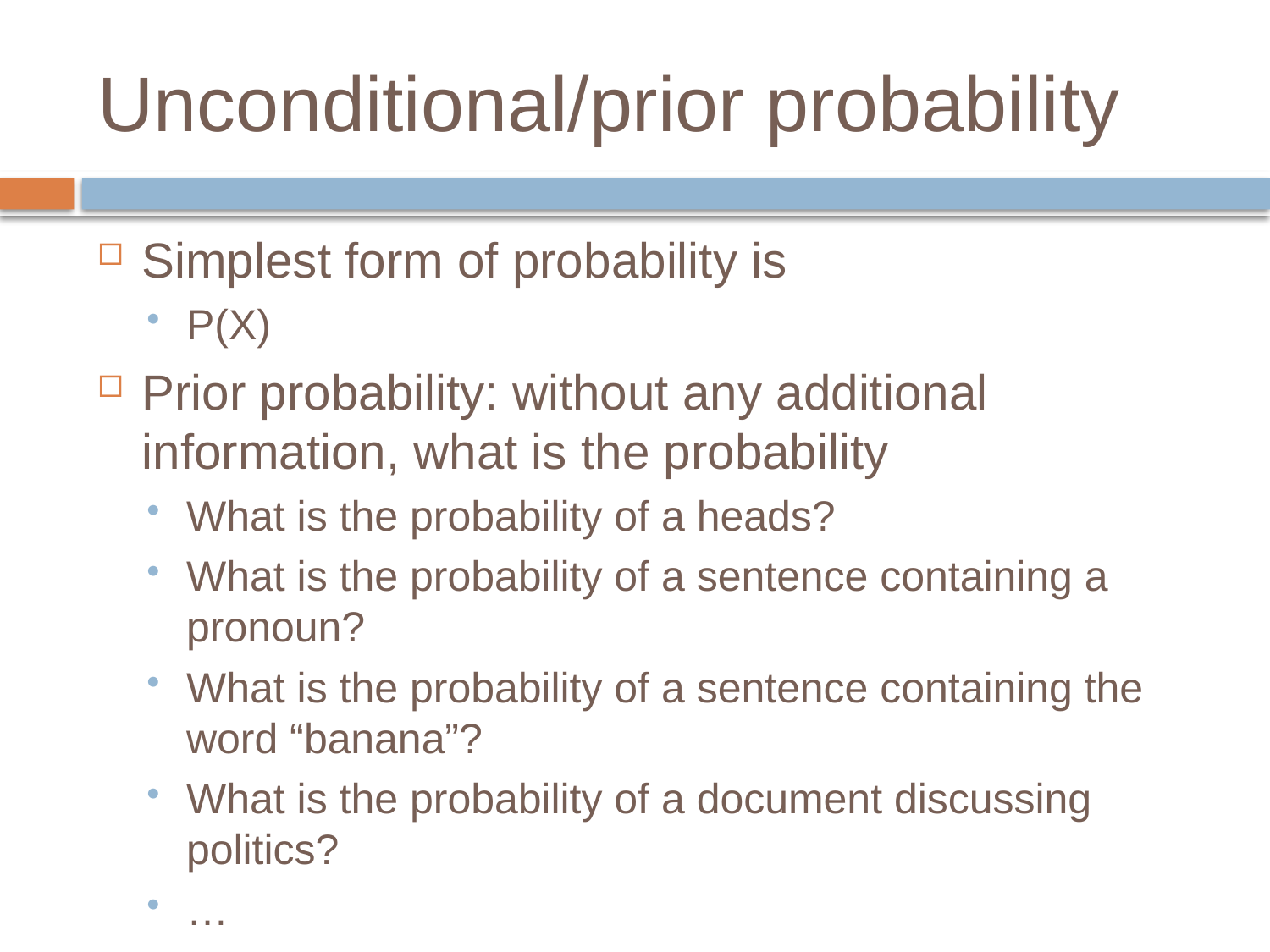

# Unconditional/prior probability
Simplest form of probability is
P(X)
Prior probability: without any additional information, what is the probability
What is the probability of a heads?
What is the probability of a sentence containing a pronoun?
What is the probability of a sentence containing the word “banana”?
What is the probability of a document discussing politics?
…